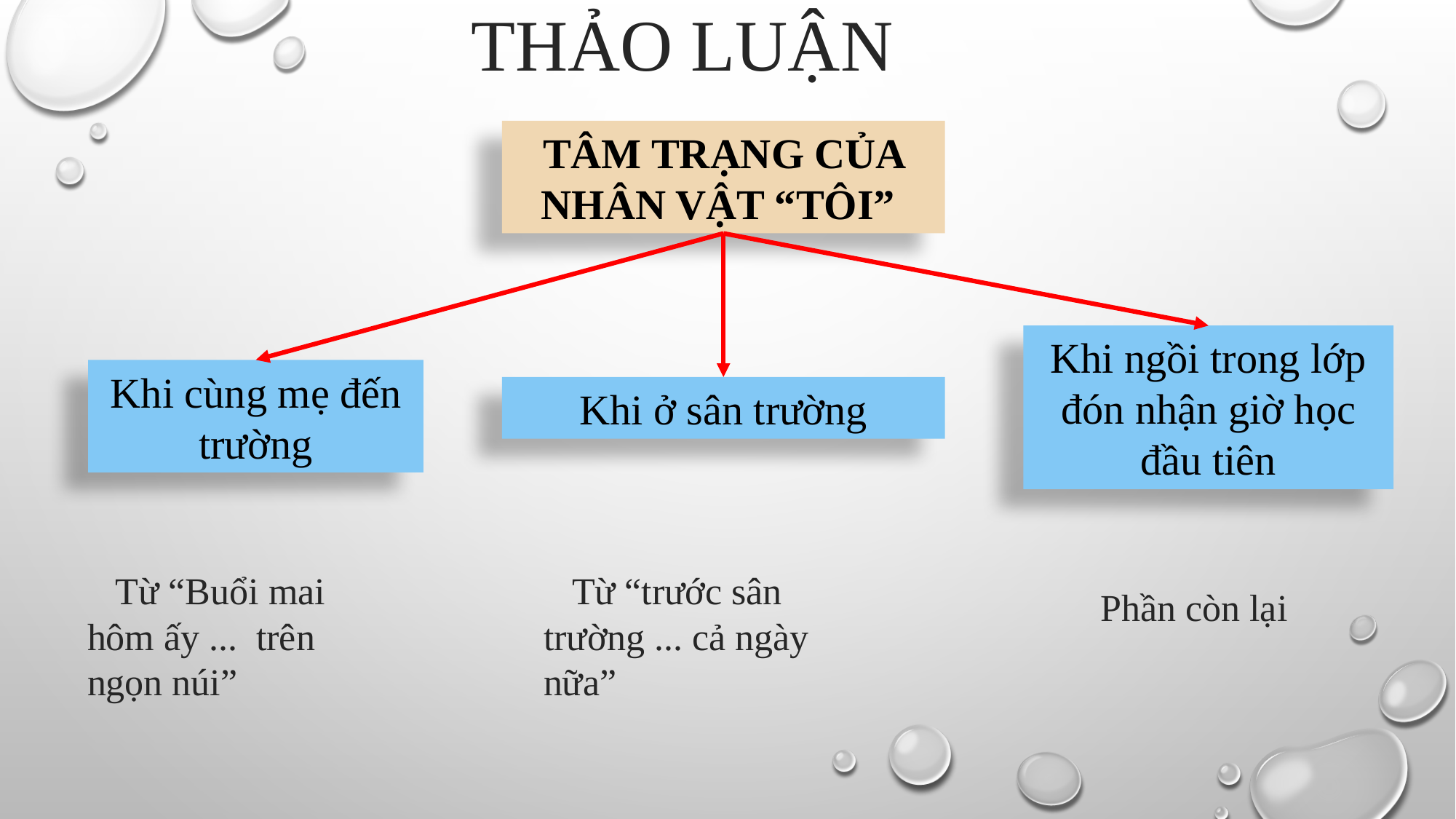

THẢO LUẬN
TÂM TRẠNG CỦA NHÂN VẬT “TÔI”
Khi ngồi trong lớp đón nhận giờ học đầu tiên
Khi cùng mẹ đến trường
Khi ở sân trường
   Từ “trước sân trường ... cả ngày nữa”
   Từ “Buổi mai hôm ấy ...  trên ngọn núi”
   Phần còn lại